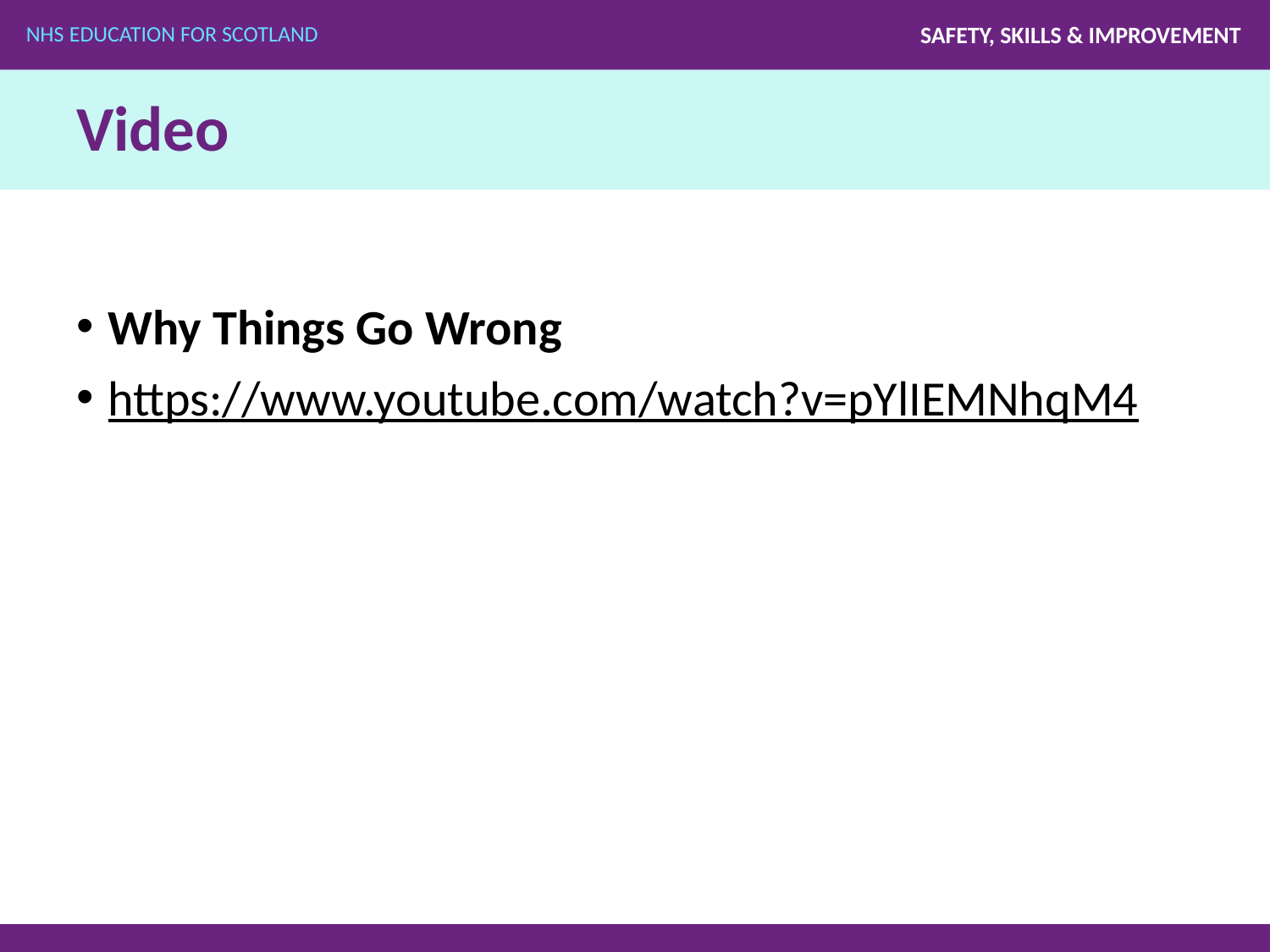

# Video
Why Things Go Wrong
https://www.youtube.com/watch?v=pYlIEMNhqM4